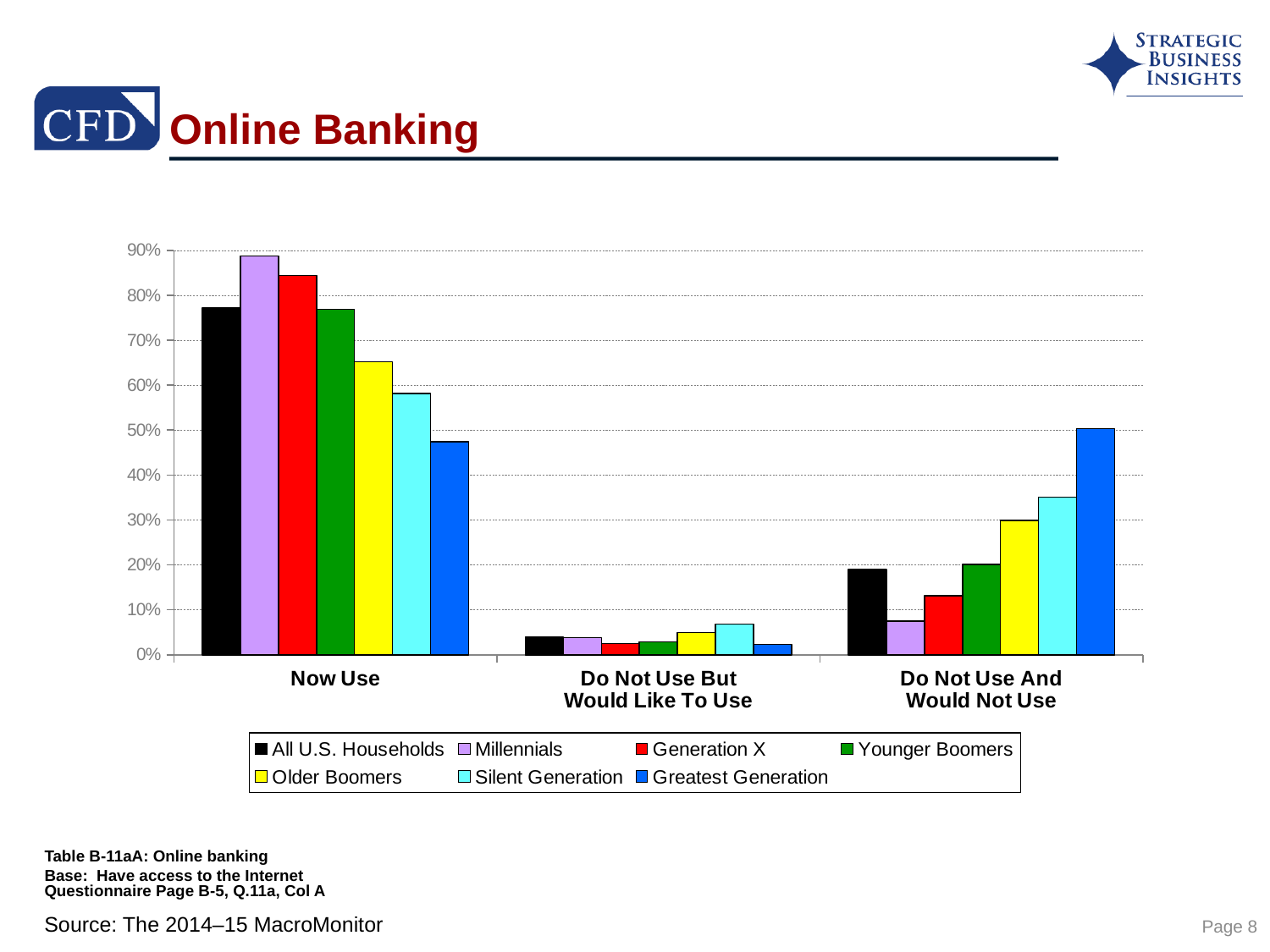

# Online Banking

### Chart

| Category | All U.S. Households | Millennials | Generation X | Younger Boomers | Older Boomers | Silent Generation | Greatest Generation |
|---|---|---|---|---|---|---|---|
| Now Use | 0.7720000000000021 | 0.887 | 0.8440000000000011 | 0.7690000000000021 | 0.6520000000000021 | 0.581 | 0.47400000000000003 |
| Do Not Use But
Would Like To Use | 0.03900000000000001 | 0.038000000000000006 | 0.025000000000000005 | 0.029000000000000005 | 0.049000000000000106 | 0.068 | 0.023000000000000003 |
| Do Not Use And
Would Not Use | 0.19 | 0.07500000000000001 | 0.131 | 0.201 | 0.29900000000000004 | 0.35100000000000003 | 0.503 |
Table B-11aA: Online banking
Base:  Have access to the Internet
Questionnaire Page B-5, Q.11a, Col A
Page 8